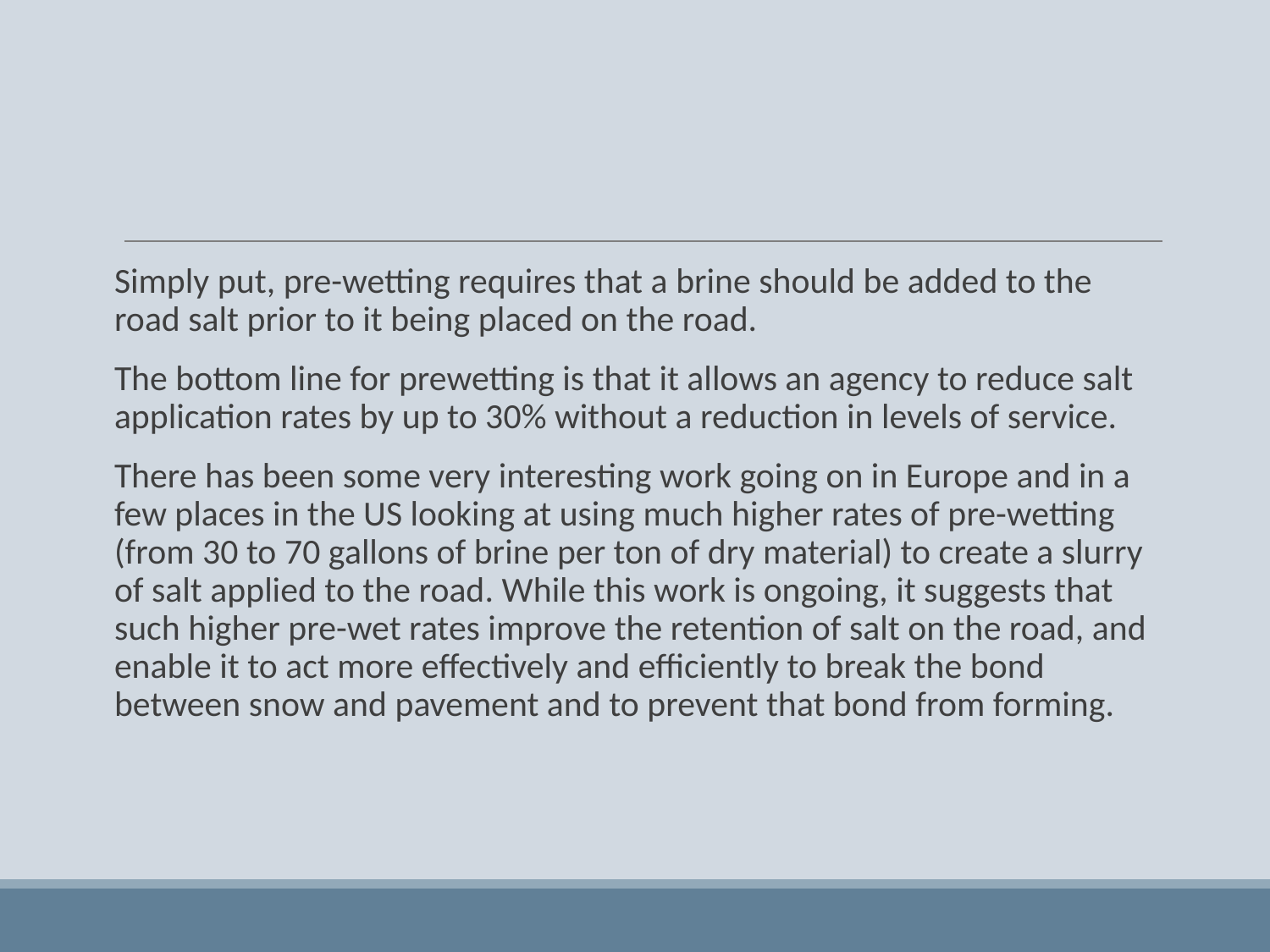

Simply put, pre-wetting requires that a brine should be added to the road salt prior to it being placed on the road.
The bottom line for prewetting is that it allows an agency to reduce salt application rates by up to 30% without a reduction in levels of service.
There has been some very interesting work going on in Europe and in a few places in the US looking at using much higher rates of pre-wetting (from 30 to 70 gallons of brine per ton of dry material) to create a slurry of salt applied to the road. While this work is ongoing, it suggests that such higher pre-wet rates improve the retention of salt on the road, and enable it to act more effectively and efficiently to break the bond between snow and pavement and to prevent that bond from forming.